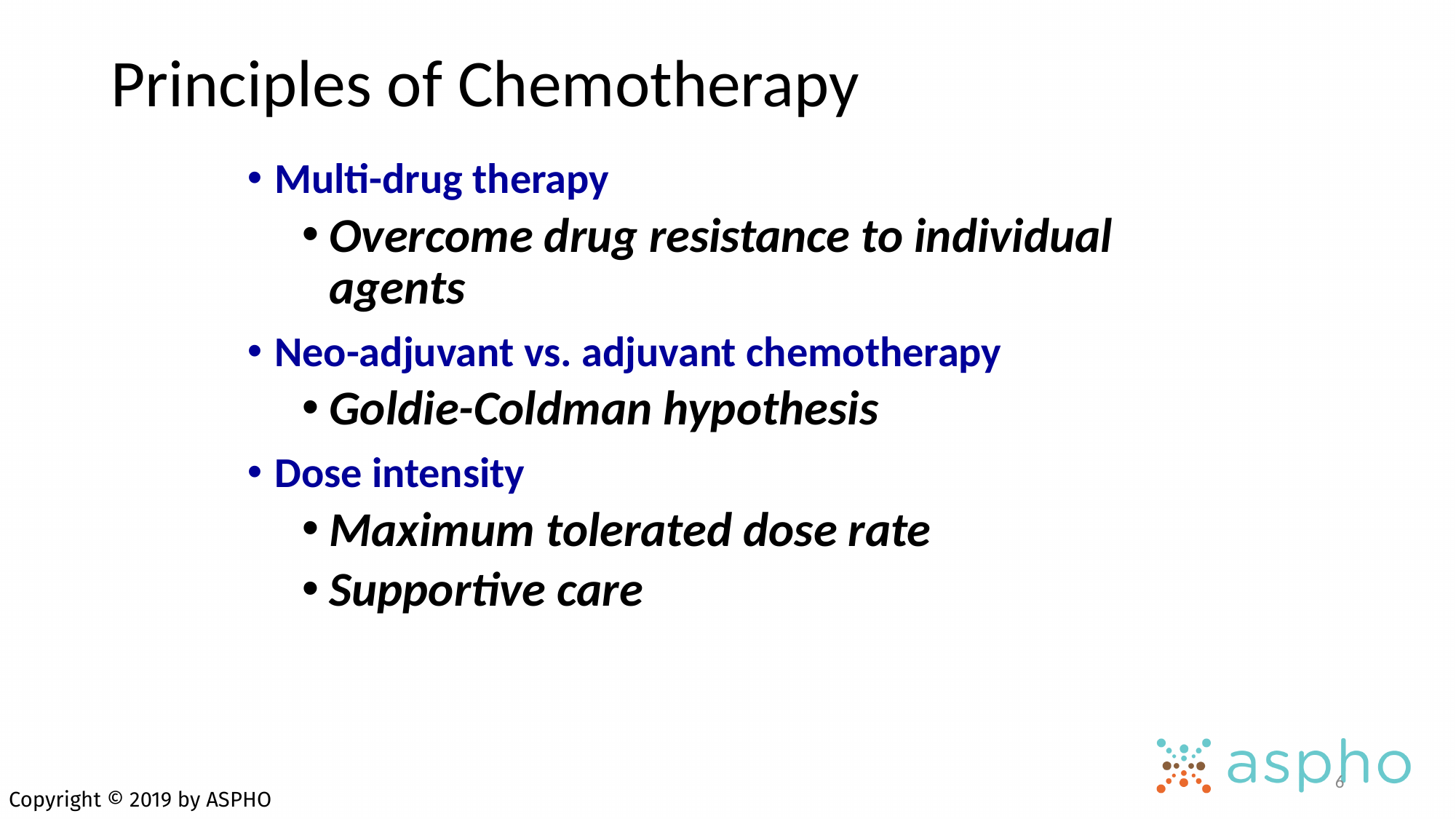

# Principles of Chemotherapy
Multi-drug therapy
Overcome drug resistance to individual agents
Neo-adjuvant vs. adjuvant chemotherapy
Goldie-Coldman hypothesis
Dose intensity
Maximum tolerated dose rate
Supportive care
6
Copyright © 2019 by ASPHO